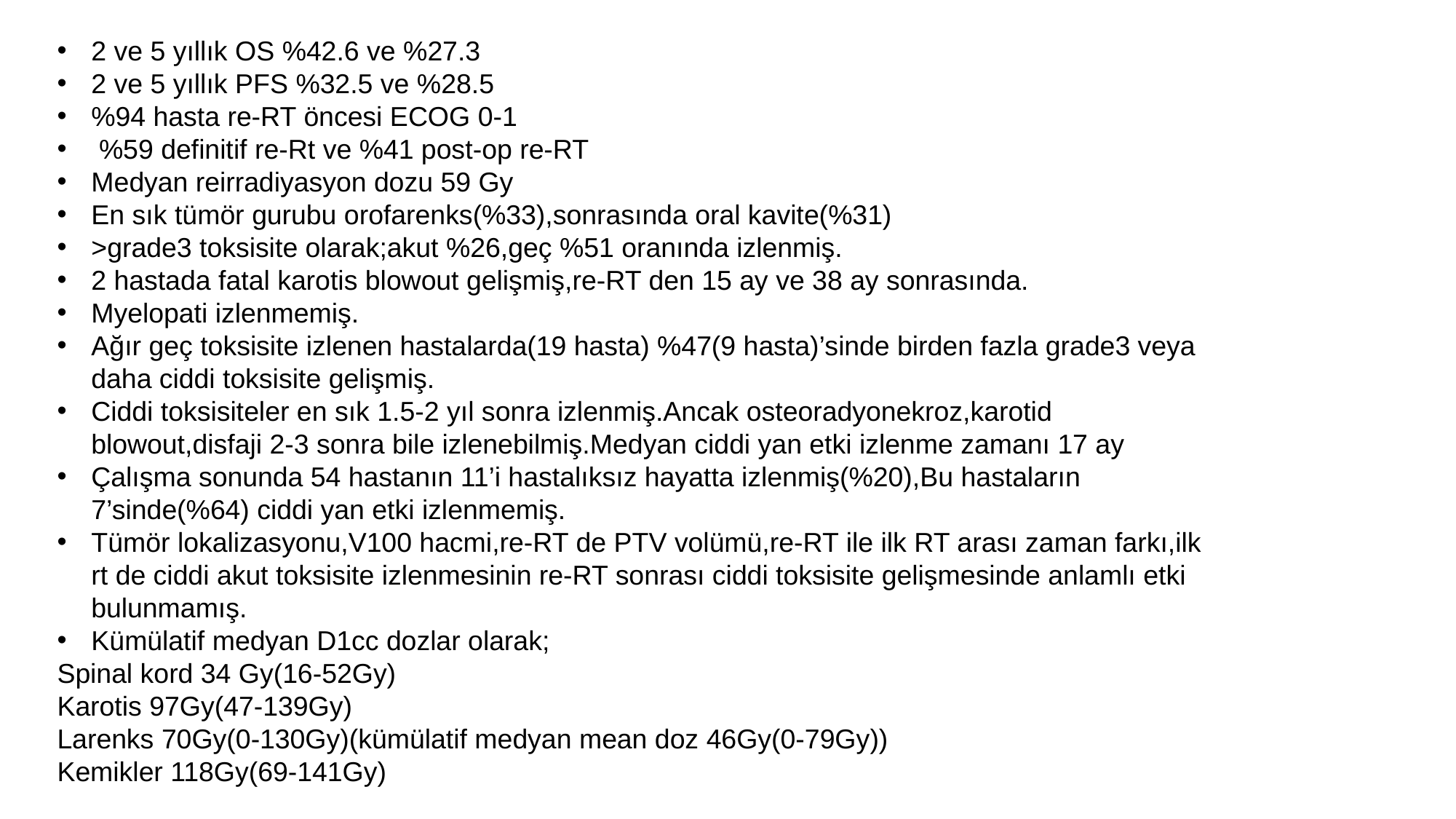

2 ve 5 yıllık OS %42.6 ve %27.3
2 ve 5 yıllık PFS %32.5 ve %28.5
%94 hasta re-RT öncesi ECOG 0-1
 %59 definitif re-Rt ve %41 post-op re-RT
Medyan reirradiyasyon dozu 59 Gy
En sık tümör gurubu orofarenks(%33),sonrasında oral kavite(%31)
>grade3 toksisite olarak;akut %26,geç %51 oranında izlenmiş.
2 hastada fatal karotis blowout gelişmiş,re-RT den 15 ay ve 38 ay sonrasında.
Myelopati izlenmemiş.
Ağır geç toksisite izlenen hastalarda(19 hasta) %47(9 hasta)’sinde birden fazla grade3 veya daha ciddi toksisite gelişmiş.
Ciddi toksisiteler en sık 1.5-2 yıl sonra izlenmiş.Ancak osteoradyonekroz,karotid blowout,disfaji 2-3 sonra bile izlenebilmiş.Medyan ciddi yan etki izlenme zamanı 17 ay
Çalışma sonunda 54 hastanın 11’i hastalıksız hayatta izlenmiş(%20),Bu hastaların 7’sinde(%64) ciddi yan etki izlenmemiş.
Tümör lokalizasyonu,V100 hacmi,re-RT de PTV volümü,re-RT ile ilk RT arası zaman farkı,ilk rt de ciddi akut toksisite izlenmesinin re-RT sonrası ciddi toksisite gelişmesinde anlamlı etki bulunmamış.
Kümülatif medyan D1cc dozlar olarak;
Spinal kord 34 Gy(16-52Gy)
Karotis 97Gy(47-139Gy)
Larenks 70Gy(0-130Gy)(kümülatif medyan mean doz 46Gy(0-79Gy))
Kemikler 118Gy(69-141Gy)